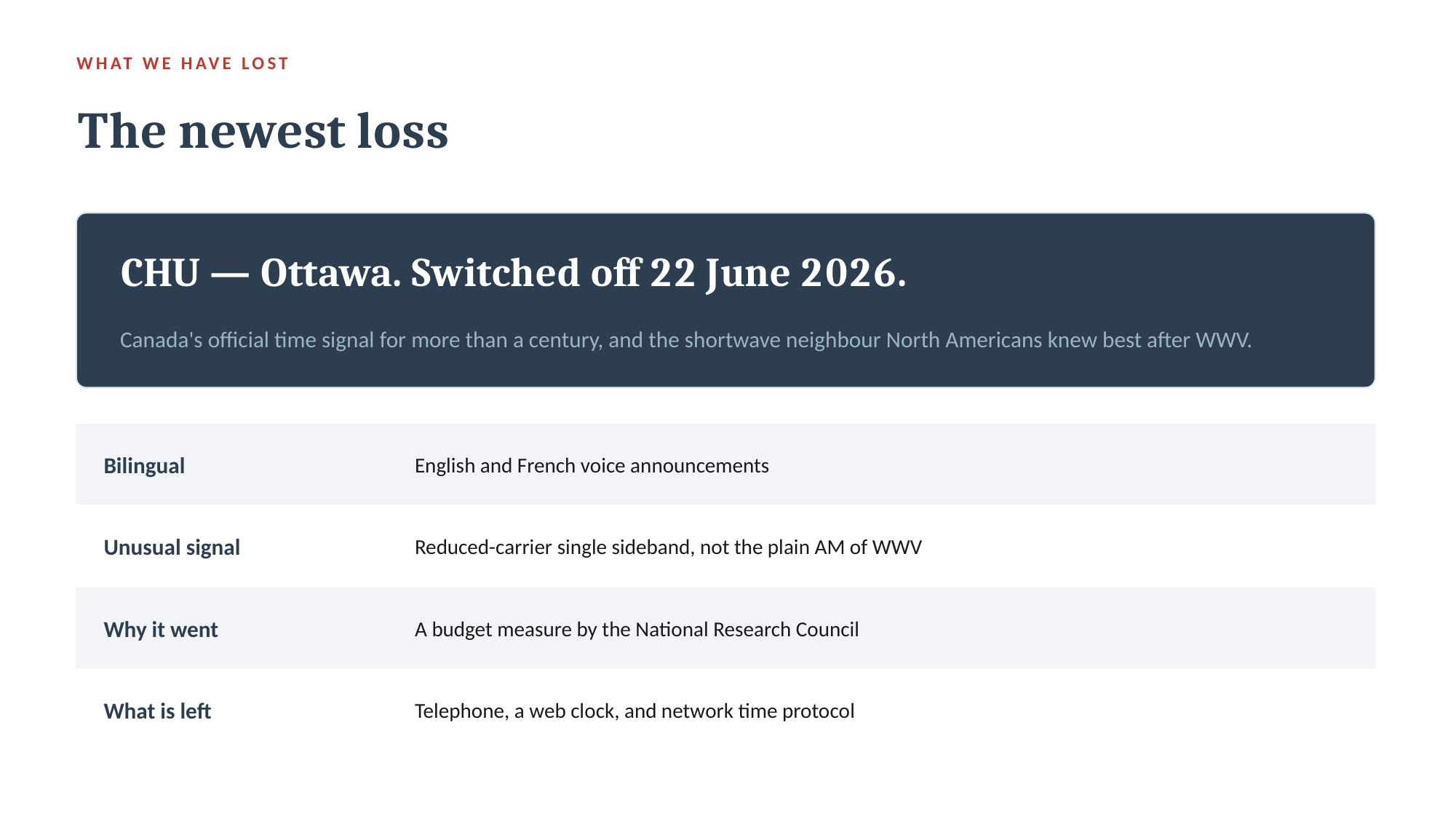

WHAT WE HAVE LOST
The newest loss

CHU — Ottawa. Switched off 22 June 2026.
Canada's official time signal for more than a century, and the shortwave neighbour North Americans knew best after WWV.

Bilingual
English and French voice announcements
Unusual signal
Reduced-carrier single sideband, not the plain AM of WWV

Why it went
A budget measure by the National Research Council
What is left
Telephone, a web clock, and network time protocol